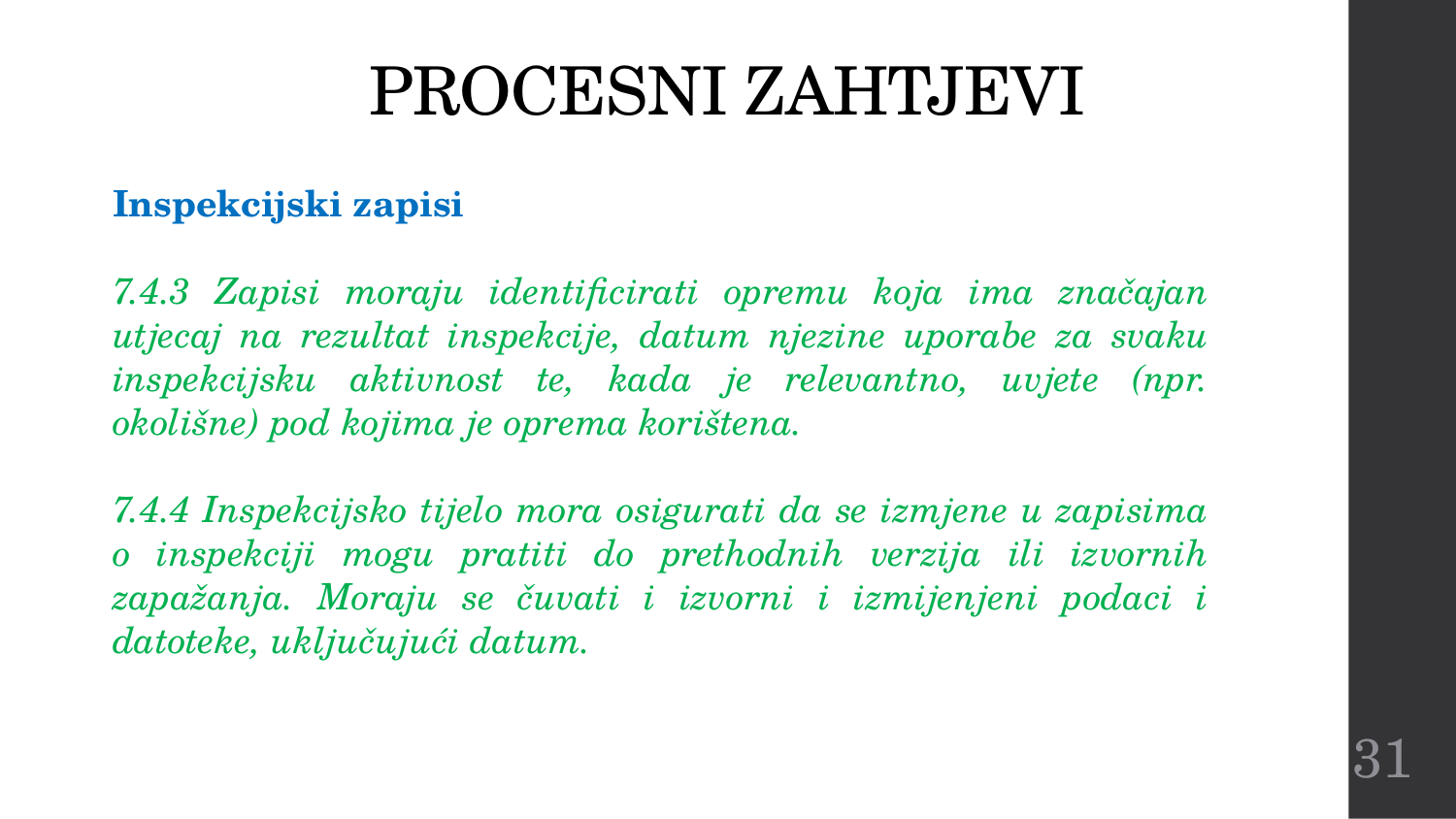

# PROCESNI ZAHTJEVI
Inspekcijski zapisi

7.4.3 Zapisi moraju identificirati opremu koja ima značajan utjecaj na rezultat inspekcije, datum njezine uporabe za svaku inspekcijsku aktivnost te, kada je relevantno, uvjete (npr. okolišne) pod kojima je oprema korištena.

7.4.4 Inspekcijsko tijelo mora osigurati da se izmjene u zapisima o inspekciji mogu pratiti do prethodnih verzija ili izvornih zapažanja. Moraju se čuvati i izvorni i izmijenjeni podaci i datoteke, uključujući datum.
31